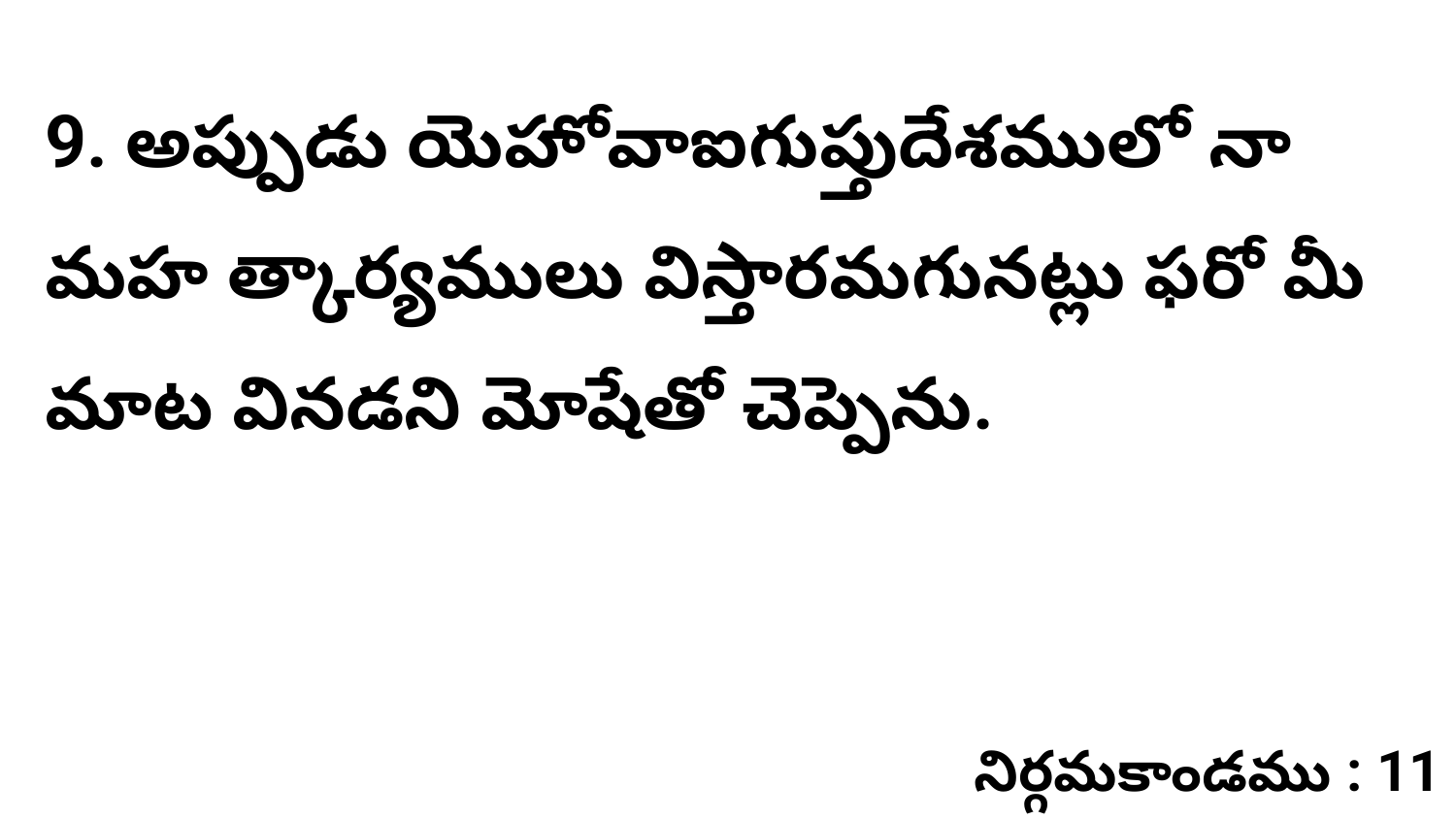

9. అప్పుడు యెహోవాఐగుప్తుదేశములో నా మహ త్కార్యములు విస్తారమగునట్లు ఫరో మీ మాట వినడని మోషేతో చెప్పెను.
నిర్గమకాండము : 11